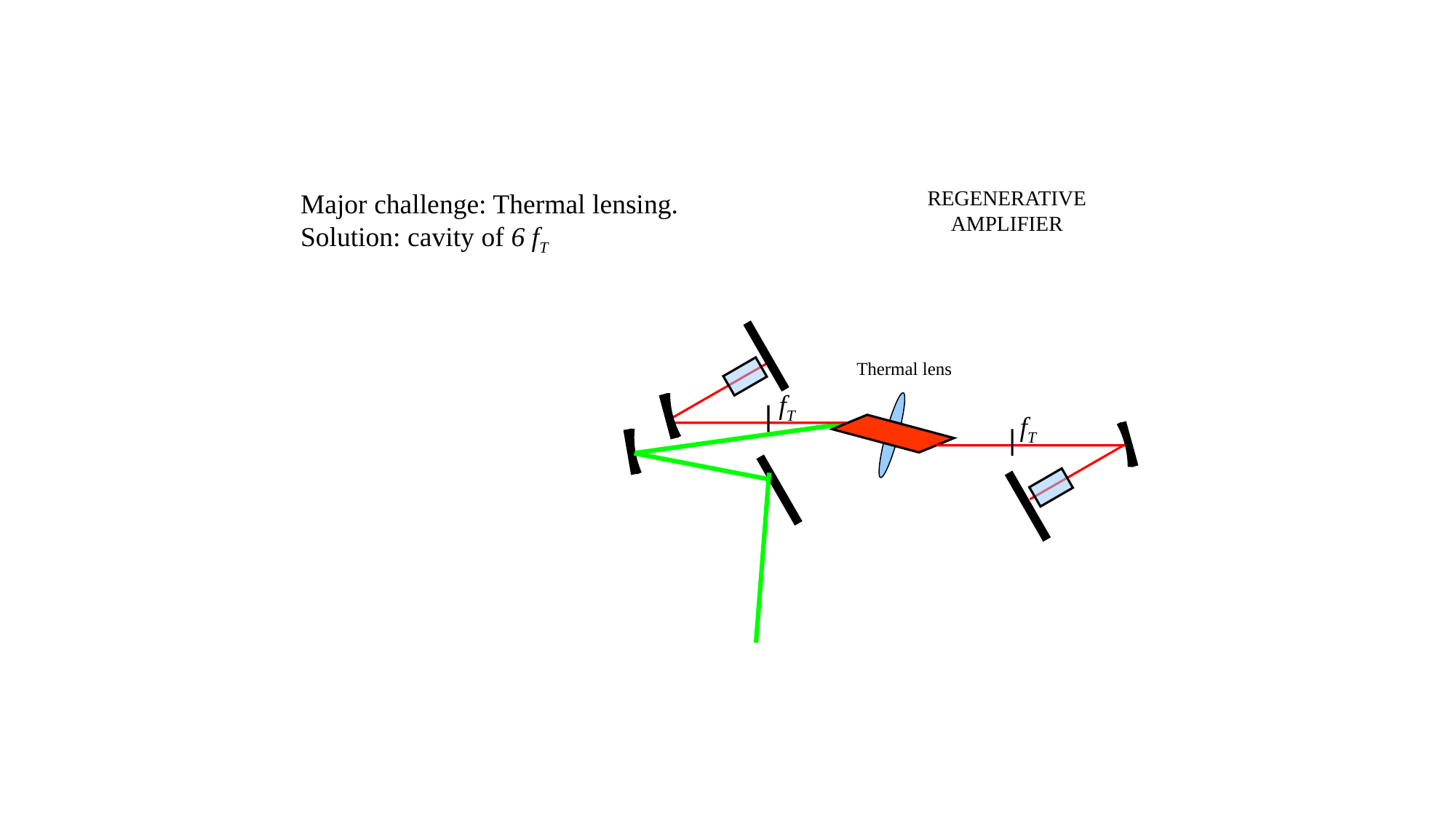

REGENERATIVE
AMPLIFIER
Major challenge: Thermal lensing.
Solution: cavity of 6 fT

Thermal lens

fT

fT